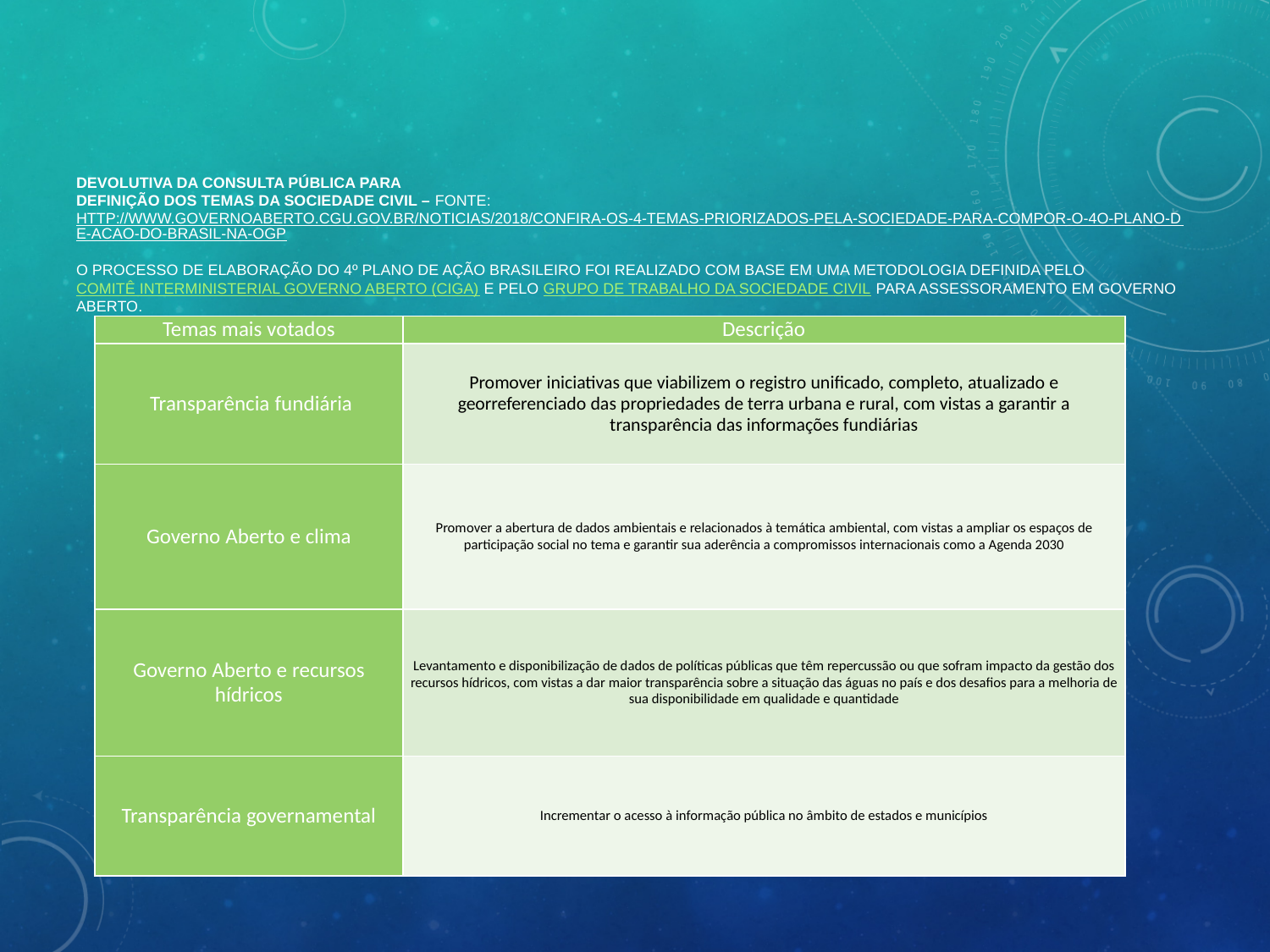

# DEVOLUTIVA DA CONSULTA PÚBLICA PARA DEFINIÇÃO DOS TEMAS DA SOCIEDADE CIVIL – Fonte: http://www.governoaberto.cgu.gov.br/noticias/2018/confira-os-4-temas-priorizados-pela-sociedade-para-compor-o-4o-plano-de-acao-do-brasil-na-ogp O processo de elaboração do 4º Plano de Ação brasileiro foi realizado com base em uma metodologia definida pelo Comitê Interministerial Governo Aberto (CIGA) e pelo Grupo de Trabalho da Sociedade Civil para Assessoramento em Governo Aberto.
| Temas mais votados | Descrição |
| --- | --- |
| Transparência fundiária | Promover iniciativas que viabilizem o registro unificado, completo, atualizado e georreferenciado das propriedades de terra urbana e rural, com vistas a garantir a transparência das informações fundiárias |
| Governo Aberto e clima | Promover a abertura de dados ambientais e relacionados à temática ambiental, com vistas a ampliar os espaços de participação social no tema e garantir sua aderência a compromissos internacionais como a Agenda 2030 |
| Governo Aberto e recursos hídricos | Levantamento e disponibilização de dados de políticas públicas que têm repercussão ou que sofram impacto da gestão dos recursos hídricos, com vistas a dar maior transparência sobre a situação das águas no país e dos desafios para a melhoria de sua disponibilidade em qualidade e quantidade |
| Transparência governamental | Incrementar o acesso à informação pública no âmbito de estados e municípios |